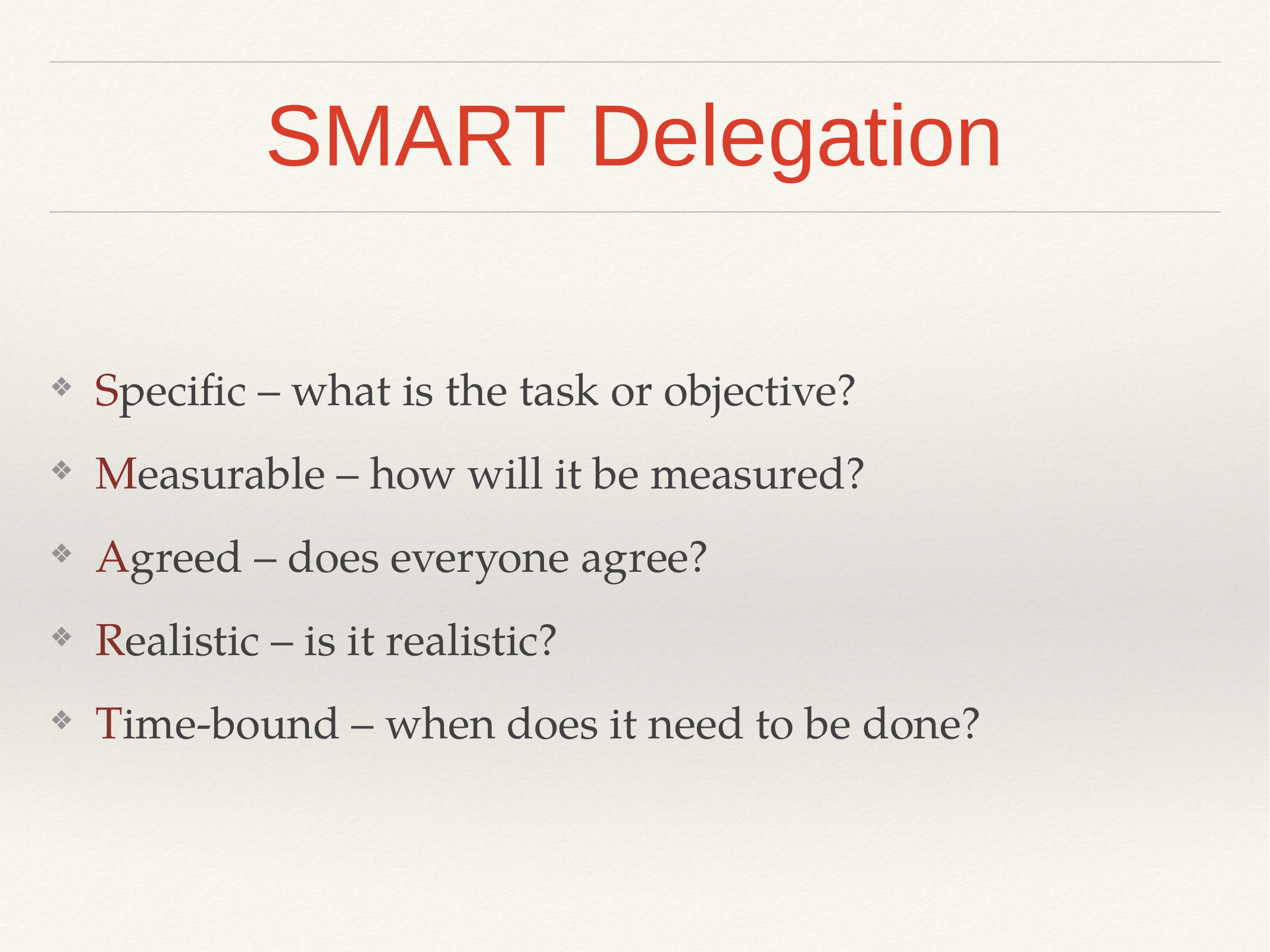

# SMART Delegation
Specific – what is the task or objective?
Measurable – how will it be measured?
Agreed – does everyone agree?
Realistic – is it realistic?
Time-bound – when does it need to be done?